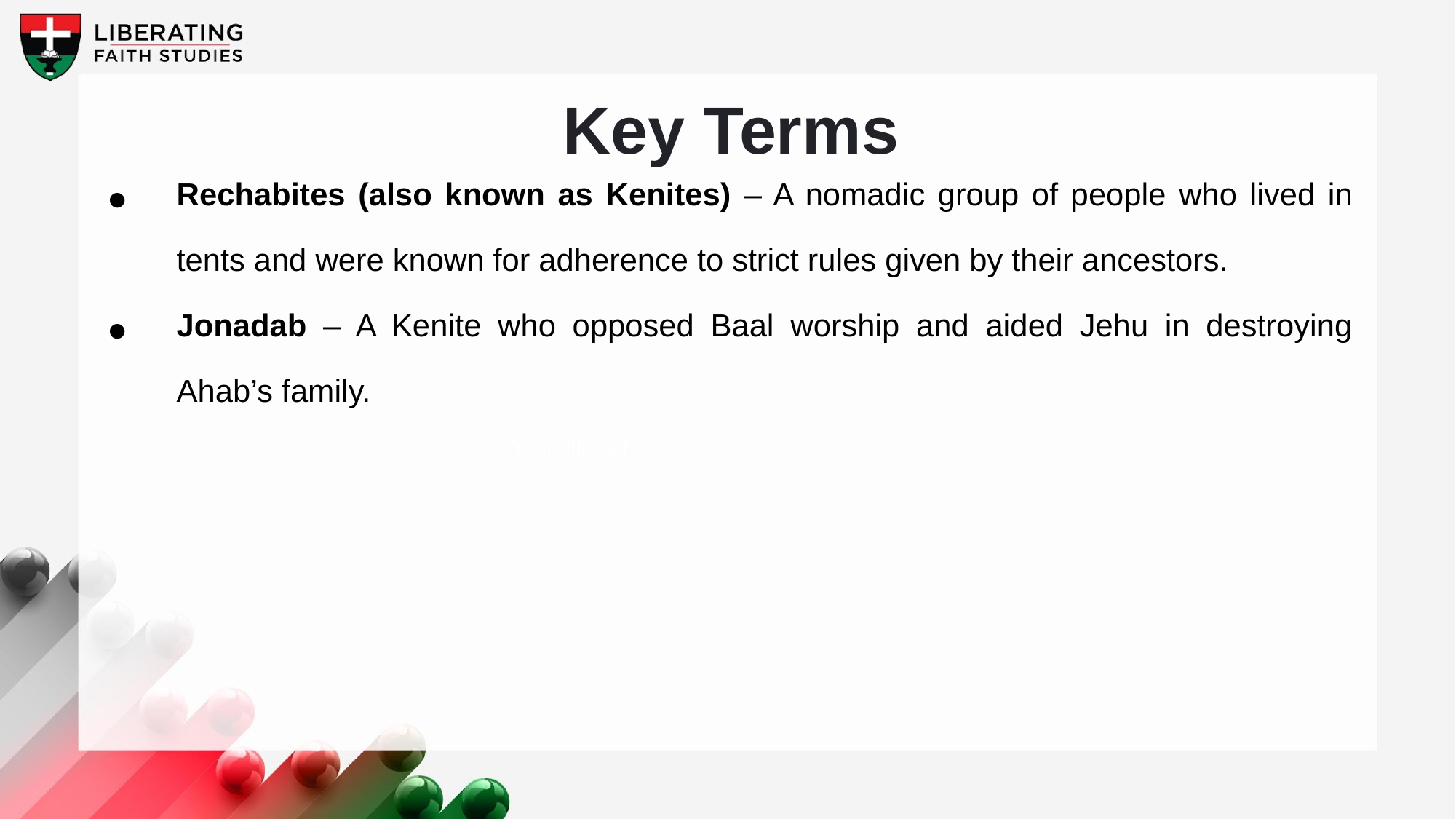

Key Terms
Rechabites (also known as Kenites) – A nomadic group of people who lived in tents and were known for adherence to strict rules given by their ancestors.
Jonadab – A Kenite who opposed Baal worship and aided Jehu in destroying Ahab’s family.
Your title here